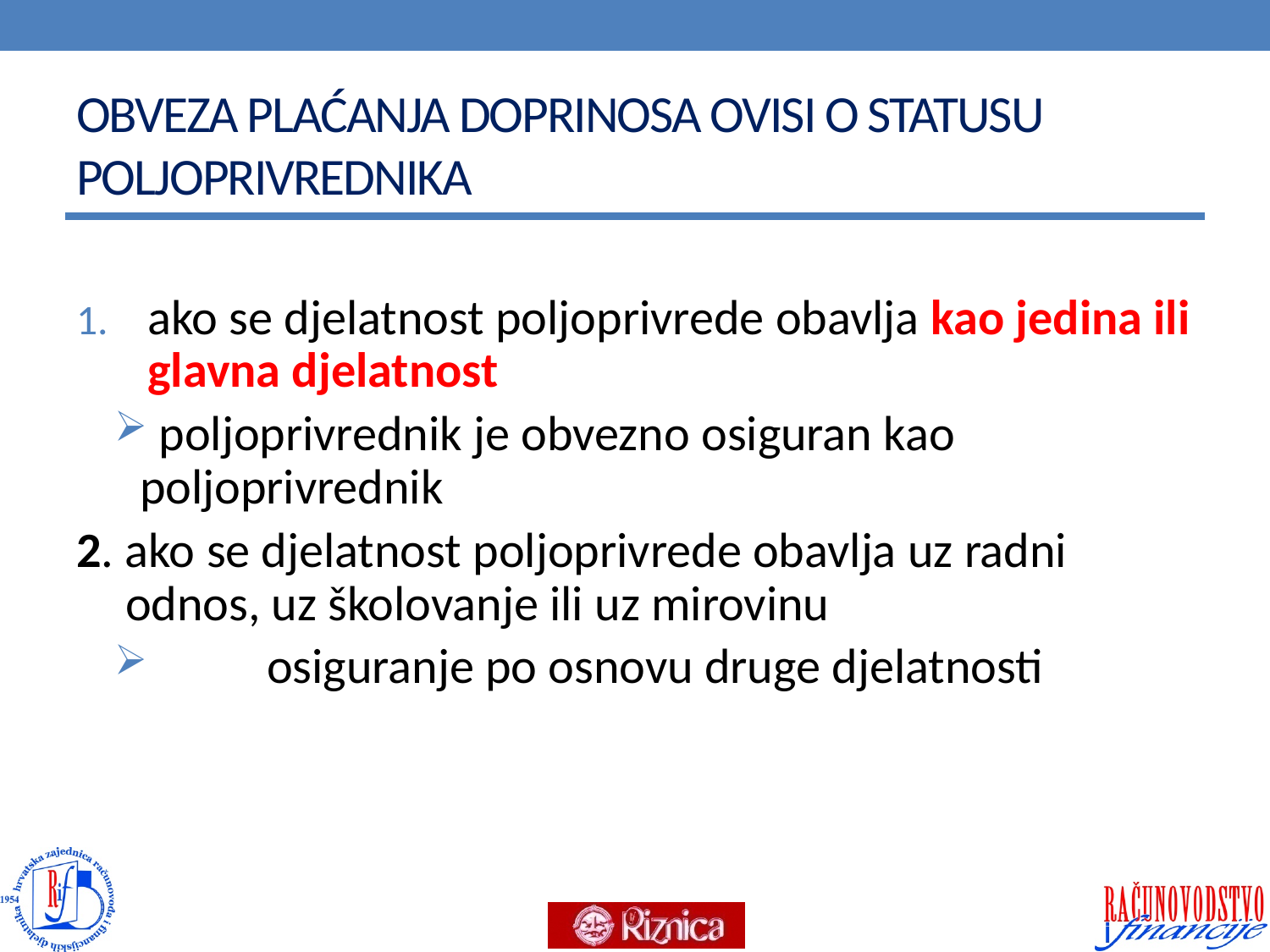

# OBVEZA PLAĆANJA DOPRINOSA OVISI O STATUSU POLJOPRIVREDNIKA

ako se djelatnost poljoprivrede obavlja kao jedina ili glavna djelatnost
 poljoprivrednik je obvezno osiguran kao poljoprivrednik
2. ako se djelatnost poljoprivrede obavlja uz radni odnos, uz školovanje ili uz mirovinu
	osiguranje po osnovu druge djelatnosti